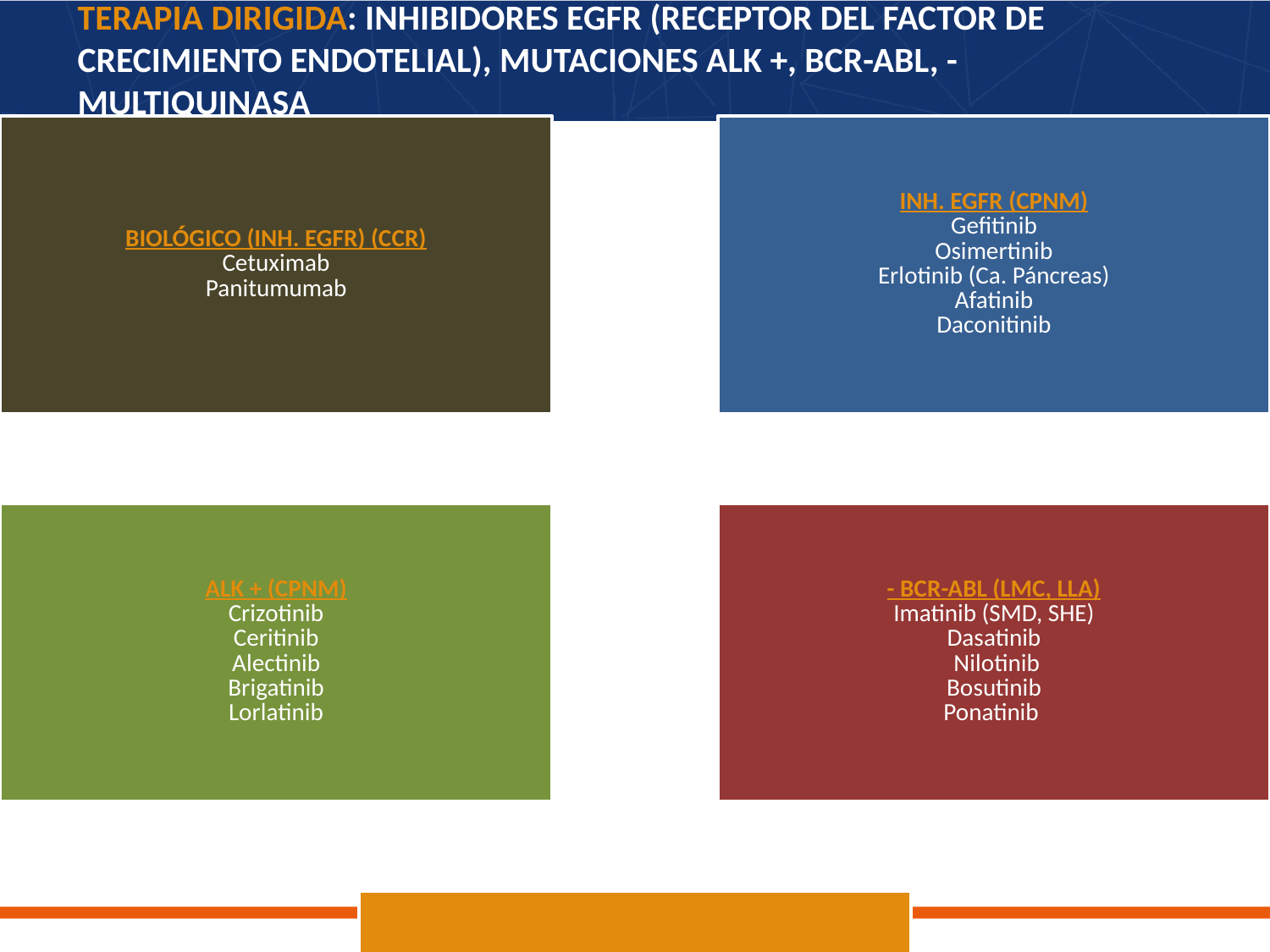

# TERAPIA DIRIGIDA: INHIBIDORES EGFR (RECEPTOR DEL FACTOR DE CRECIMIENTO ENDOTELIAL), MUTACIONES ALK +, BCR-ABL, - MULTIQUINASA
BIOLÓGICO (INH. EGFR) (CCR)
Cetuximab
Panitumumab
INH. EGFR (CPNM)
Gefitinib
Osimertinib
Erlotinib (Ca. Páncreas)
Afatinib
Daconitinib
ALK + (CPNM)
Crizotinib
Ceritinib
Alectinib
Brigatinib
Lorlatinib
- BCR-ABL (LMC, LLA)
Imatinib (SMD, SHE)
Dasatinib
 Nilotinib
 Bosutinib
Ponatinib